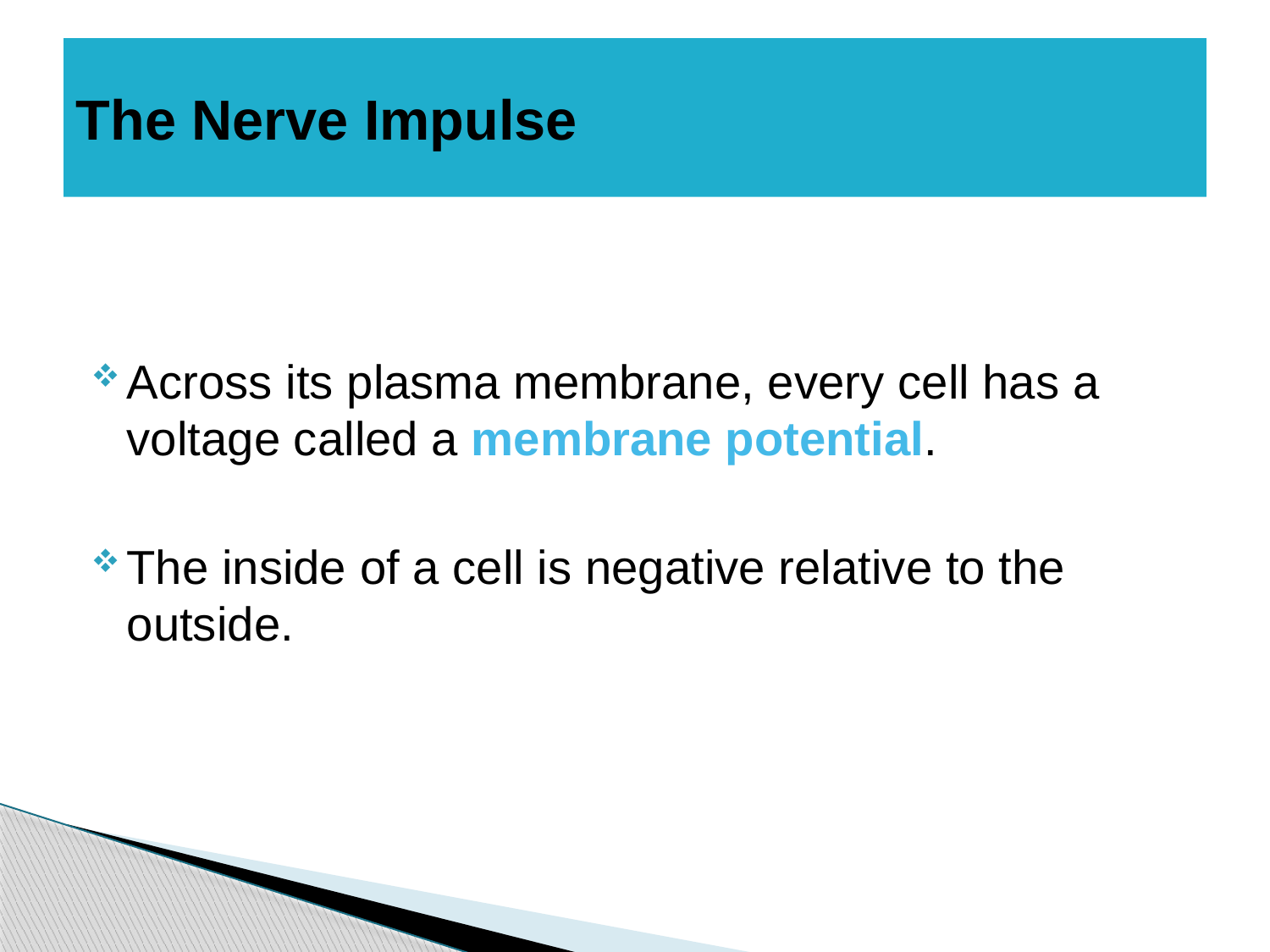

# The Nerve Impulse
Across its plasma membrane, every cell has a voltage called a membrane potential.

The inside of a cell is negative relative to the outside.